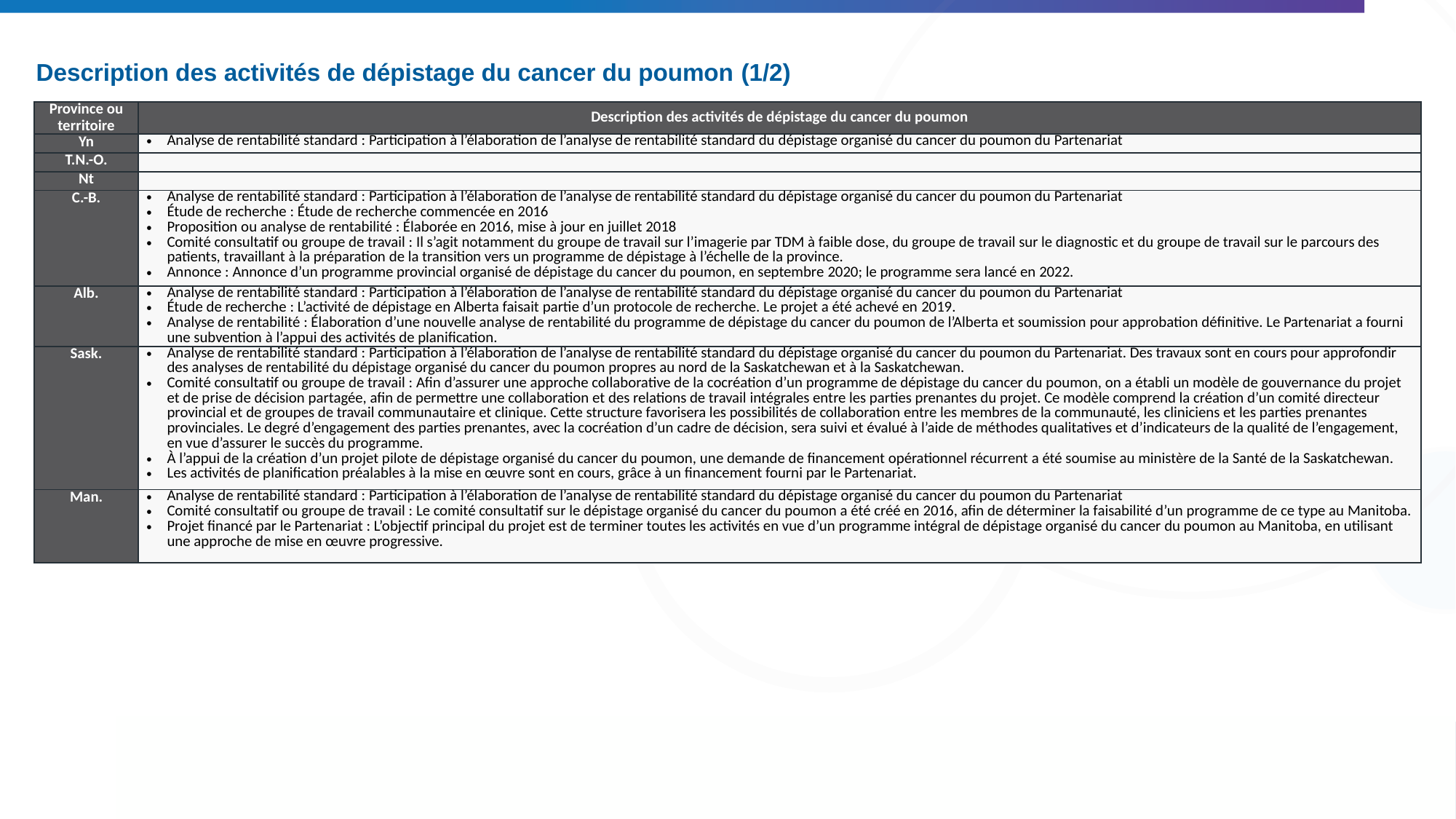

# Description des activités de dépistage du cancer du poumon (1/2)
| Province ou territoire | Description des activités de dépistage du cancer du poumon |
| --- | --- |
| Yn | Analyse de rentabilité standard : Participation à l’élaboration de l’analyse de rentabilité standard du dépistage organisé du cancer du poumon du Partenariat |
| T.N.-O. |  |
| Nt |  |
| C.-B. | Analyse de rentabilité standard : Participation à l’élaboration de l’analyse de rentabilité standard du dépistage organisé du cancer du poumon du Partenariat Étude de recherche : Étude de recherche commencée en 2016 Proposition ou analyse de rentabilité : Élaborée en 2016, mise à jour en juillet 2018 Comité consultatif ou groupe de travail : Il s’agit notamment du groupe de travail sur l’imagerie par TDM à faible dose, du groupe de travail sur le diagnostic et du groupe de travail sur le parcours des patients, travaillant à la préparation de la transition vers un programme de dépistage à l’échelle de la province. Annonce : Annonce d’un programme provincial organisé de dépistage du cancer du poumon, en septembre 2020; le programme sera lancé en 2022. |
| Alb. | Analyse de rentabilité standard : Participation à l’élaboration de l’analyse de rentabilité standard du dépistage organisé du cancer du poumon du Partenariat Étude de recherche : L’activité de dépistage en Alberta faisait partie d’un protocole de recherche. Le projet a été achevé en 2019. Analyse de rentabilité : Élaboration d’une nouvelle analyse de rentabilité du programme de dépistage du cancer du poumon de l’Alberta et soumission pour approbation définitive. Le Partenariat a fourni une subvention à l’appui des activités de planification. |
| Sask. | Analyse de rentabilité standard : Participation à l’élaboration de l’analyse de rentabilité standard du dépistage organisé du cancer du poumon du Partenariat. Des travaux sont en cours pour approfondir des analyses de rentabilité du dépistage organisé du cancer du poumon propres au nord de la Saskatchewan et à la Saskatchewan. Comité consultatif ou groupe de travail : Afin d’assurer une approche collaborative de la cocréation d’un programme de dépistage du cancer du poumon, on a établi un modèle de gouvernance du projet et de prise de décision partagée, afin de permettre une collaboration et des relations de travail intégrales entre les parties prenantes du projet. Ce modèle comprend la création d’un comité directeur provincial et de groupes de travail communautaire et clinique. Cette structure favorisera les possibilités de collaboration entre les membres de la communauté, les cliniciens et les parties prenantes provinciales. Le degré d’engagement des parties prenantes, avec la cocréation d’un cadre de décision, sera suivi et évalué à l’aide de méthodes qualitatives et d’indicateurs de la qualité de l’engagement, en vue d’assurer le succès du programme. À l’appui de la création d’un projet pilote de dépistage organisé du cancer du poumon, une demande de financement opérationnel récurrent a été soumise au ministère de la Santé de la Saskatchewan. Les activités de planification préalables à la mise en œuvre sont en cours, grâce à un financement fourni par le Partenariat. |
| Man. | Analyse de rentabilité standard : Participation à l’élaboration de l’analyse de rentabilité standard du dépistage organisé du cancer du poumon du Partenariat Comité consultatif ou groupe de travail : Le comité consultatif sur le dépistage organisé du cancer du poumon a été créé en 2016, afin de déterminer la faisabilité d’un programme de ce type au Manitoba. Projet financé par le Partenariat : L’objectif principal du projet est de terminer toutes les activités en vue d’un programme intégral de dépistage organisé du cancer du poumon au Manitoba, en utilisant une approche de mise en œuvre progressive. |